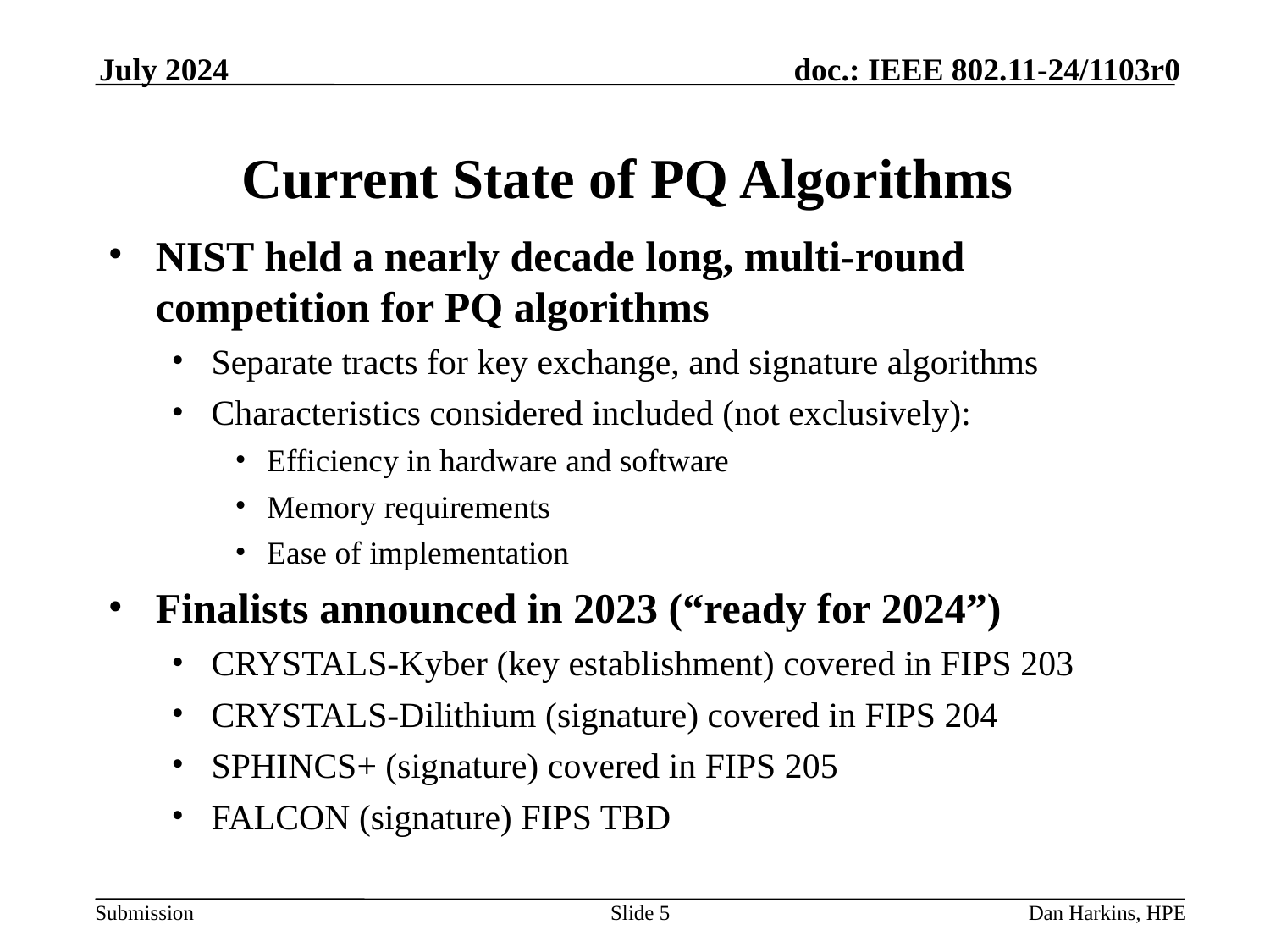

July 2024
# Current State of PQ Algorithms
NIST held a nearly decade long, multi-round competition for PQ algorithms
Separate tracts for key exchange, and signature algorithms
Characteristics considered included (not exclusively):
Efficiency in hardware and software
Memory requirements
Ease of implementation
Finalists announced in 2023 (“ready for 2024”)
CRYSTALS-Kyber (key establishment) covered in FIPS 203
CRYSTALS-Dilithium (signature) covered in FIPS 204
SPHINCS+ (signature) covered in FIPS 205
FALCON (signature) FIPS TBD

Slide 5
Dan Harkins, HPE